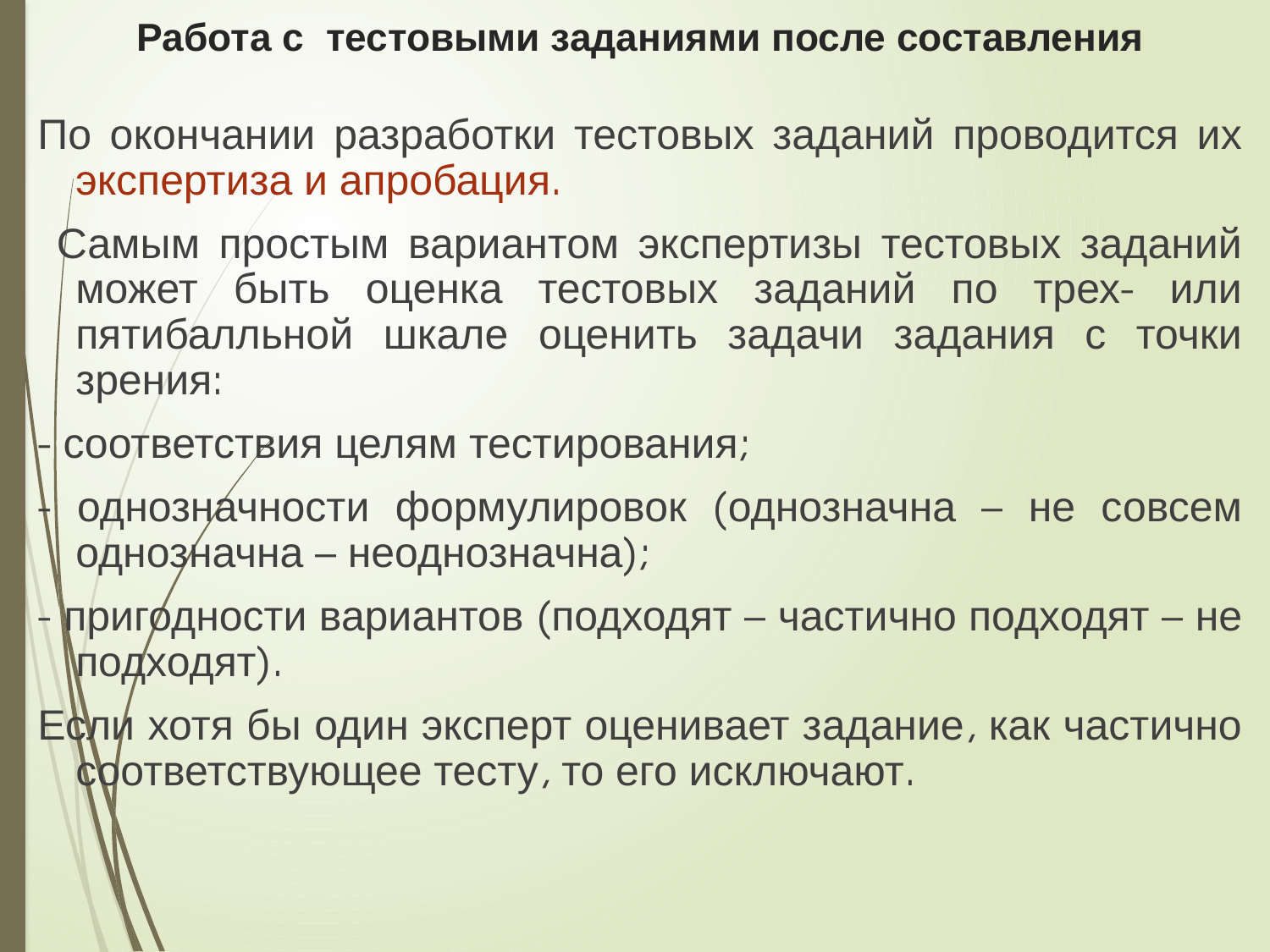

# Работа с  тестовыми заданиями после составления
По окончании разработки тестовых заданий проводится их экспертиза и апробация.
 Самым простым вариантом экспертизы тестовых заданий может быть оценка тестовых заданий по трех- или пятибалльной шкале оценить задачи задания с точки зрения:
- соответствия целям тестирования;
- однозначности формулировок (однозначна – не совсем однозначна – неоднозначна);
- пригодности вариантов (подходят – частично подходят – не подходят).
Если хотя бы один эксперт оценивает задание, как частично соответствующее тесту, то его исключают.